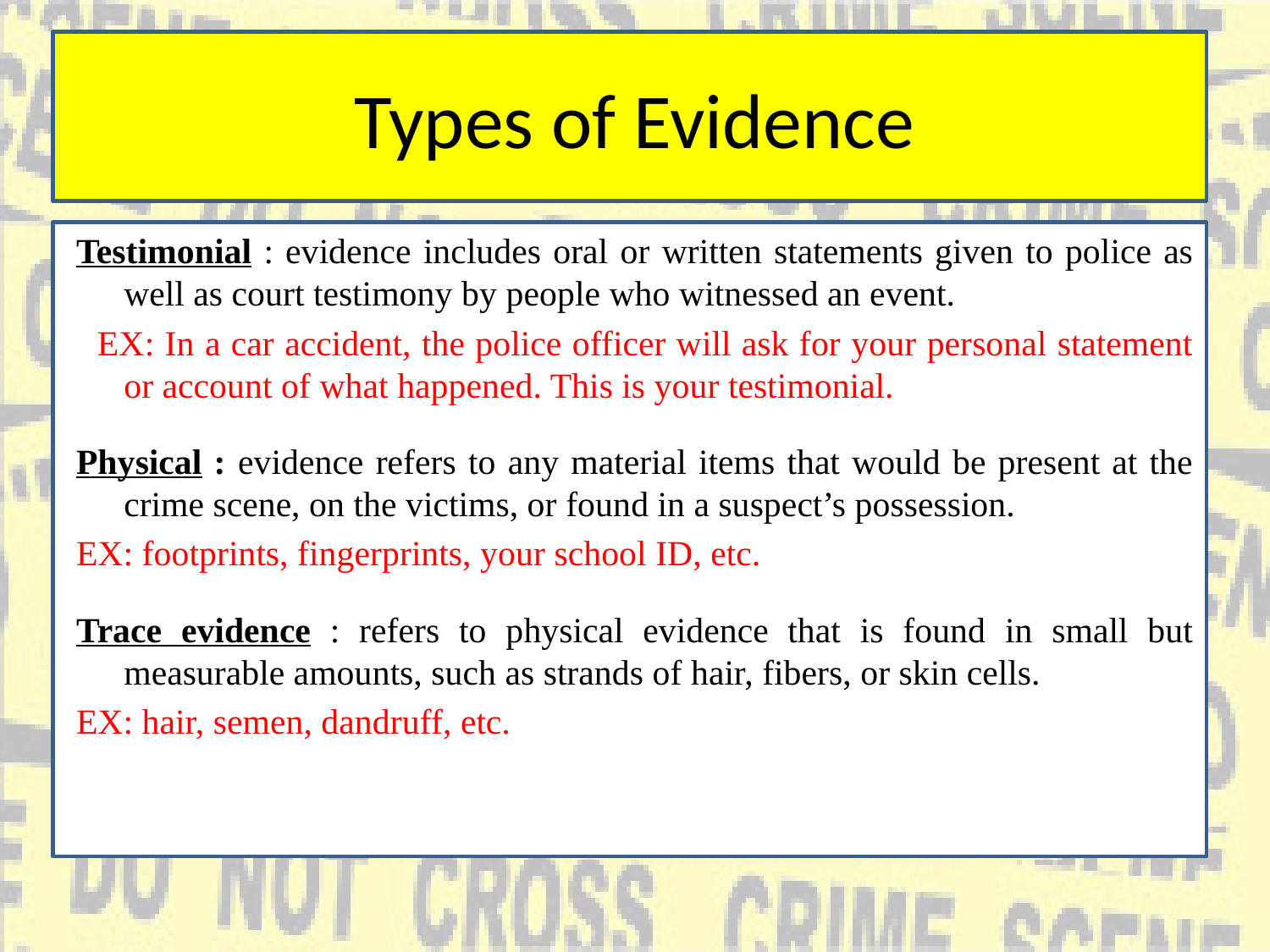

# Types of Evidence

Testimonial : evidence includes oral or written statements given to police as well as court testimony by people who witnessed an event.
  EX: In a car accident, the police officer will ask for your personal statement or account of what happened. This is your testimonial.

Physical : evidence refers to any material items that would be present at the crime scene, on the victims, or found in a suspect’s possession.
EX: footprints, fingerprints, your school ID, etc.

Trace evidence : refers to physical evidence that is found in small but measurable amounts, such as strands of hair, fibers, or skin cells.
EX: hair, semen, dandruff, etc.